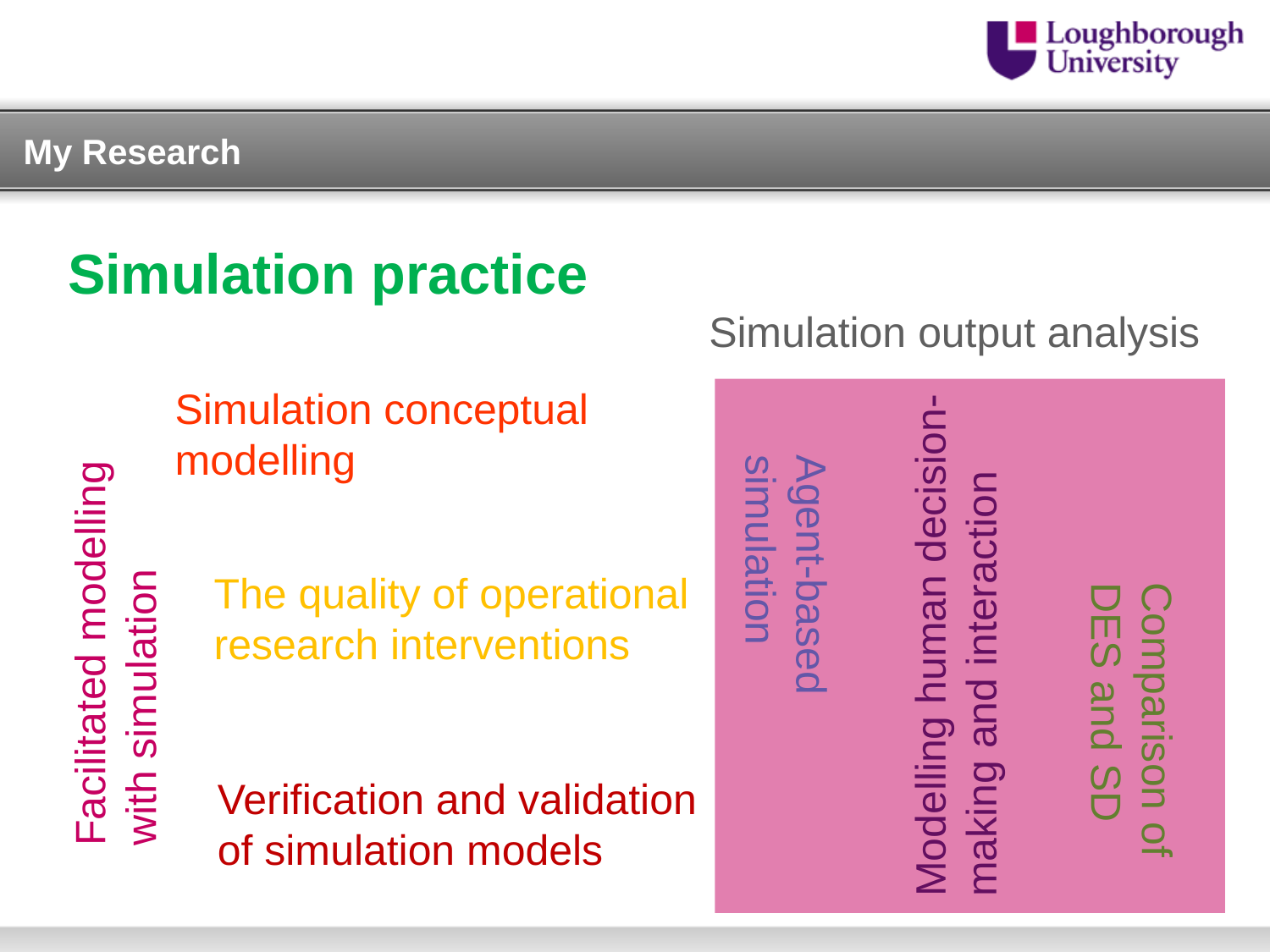

# My Research
Simulation practice
Simulation output analysis
Simulation conceptual modelling

Modelling human decision-making and interaction
The quality of operational research interventions
Agent-based simulation
Facilitated modelling with simulation
Comparison of DES and SD
Verification and validation of simulation models